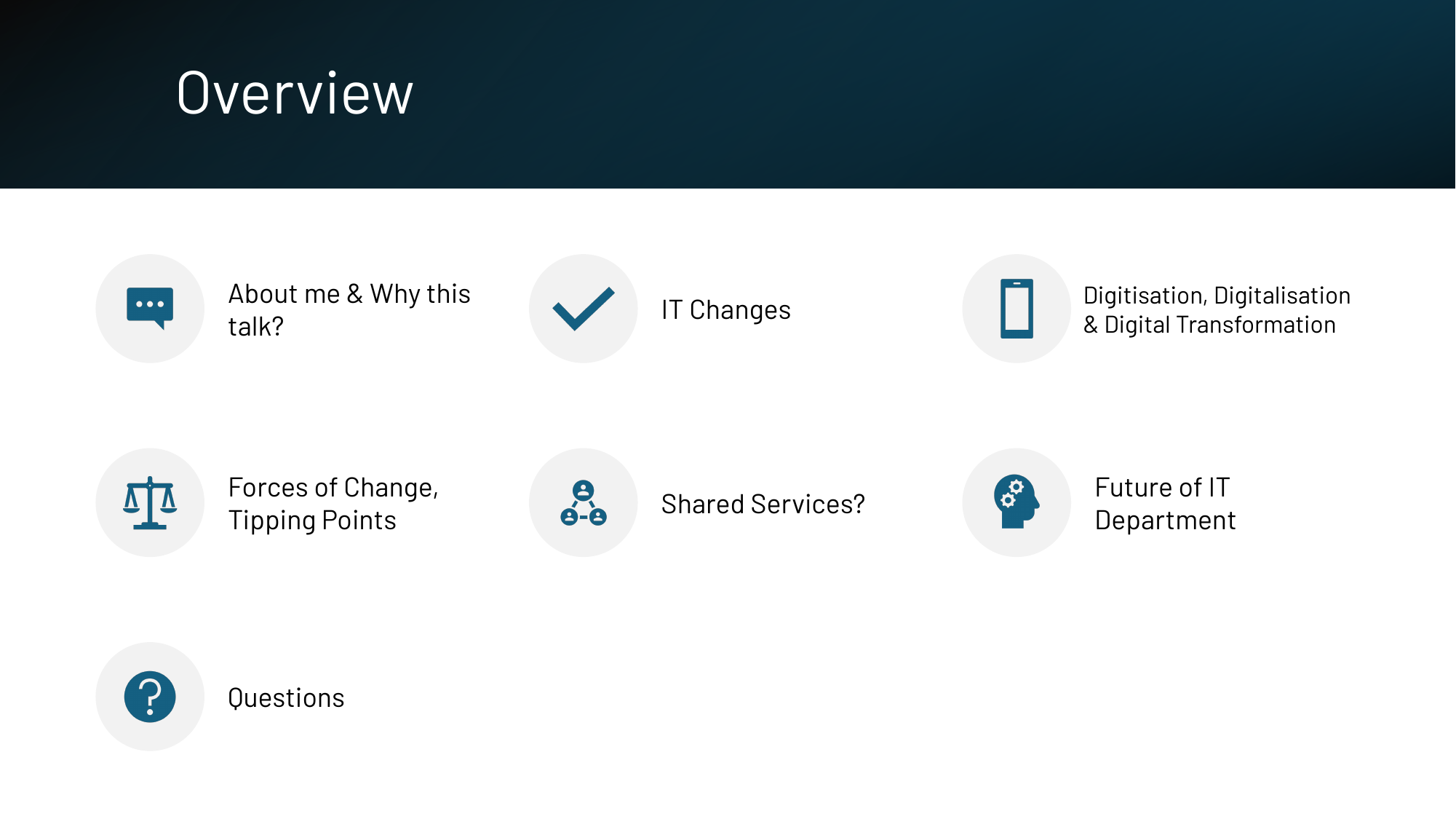

# Overview
About me & Why this talk?
IT Changes
Digitisation, Digitalisation & Digital Transformation
Forces of Change, Tipping Points
Shared Services?
Future of IT Department
Questions